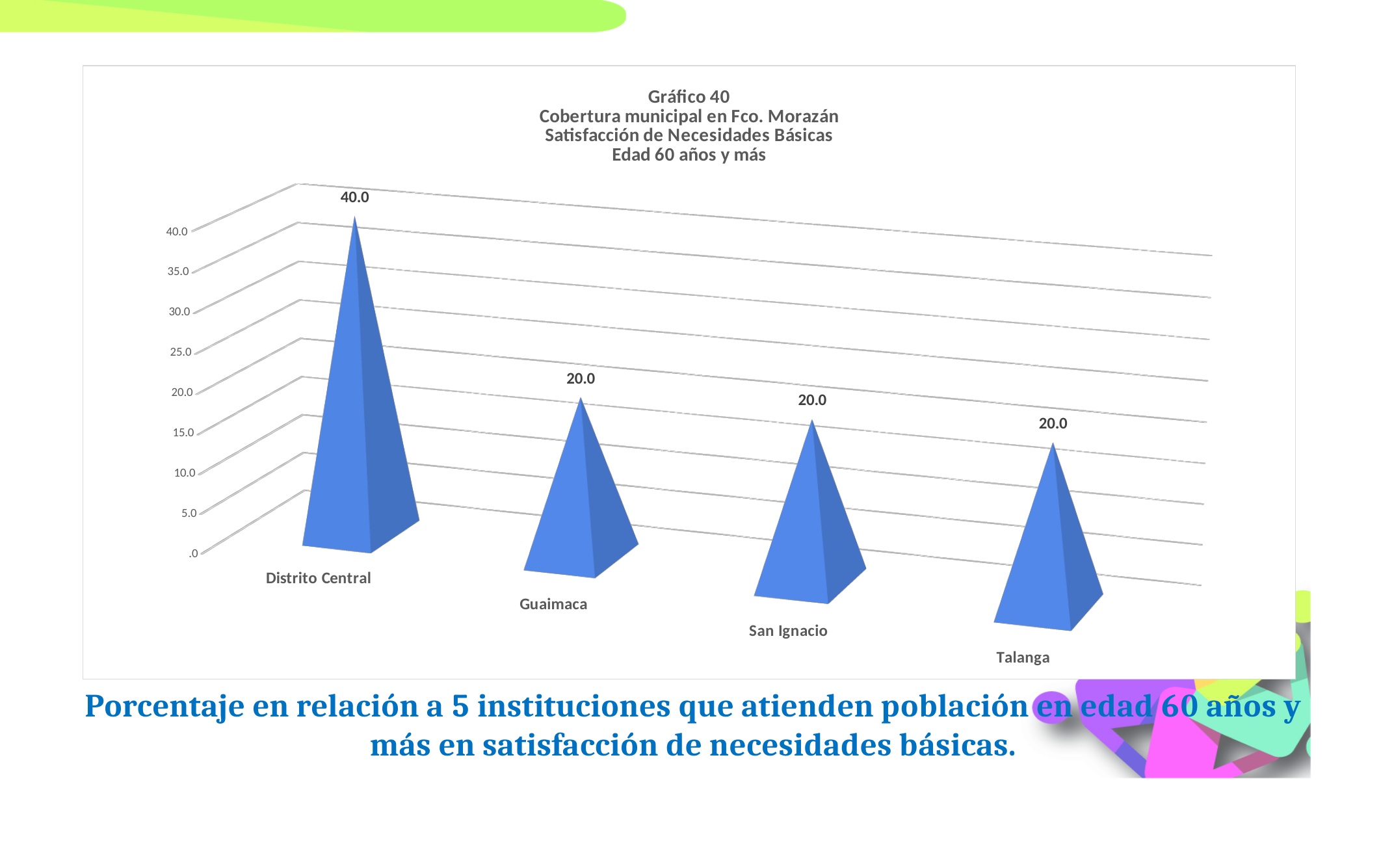

[unsupported chart]

Porcentaje en relación a 5 instituciones que atienden población en edad 60 años y más en satisfacción de necesidades básicas.